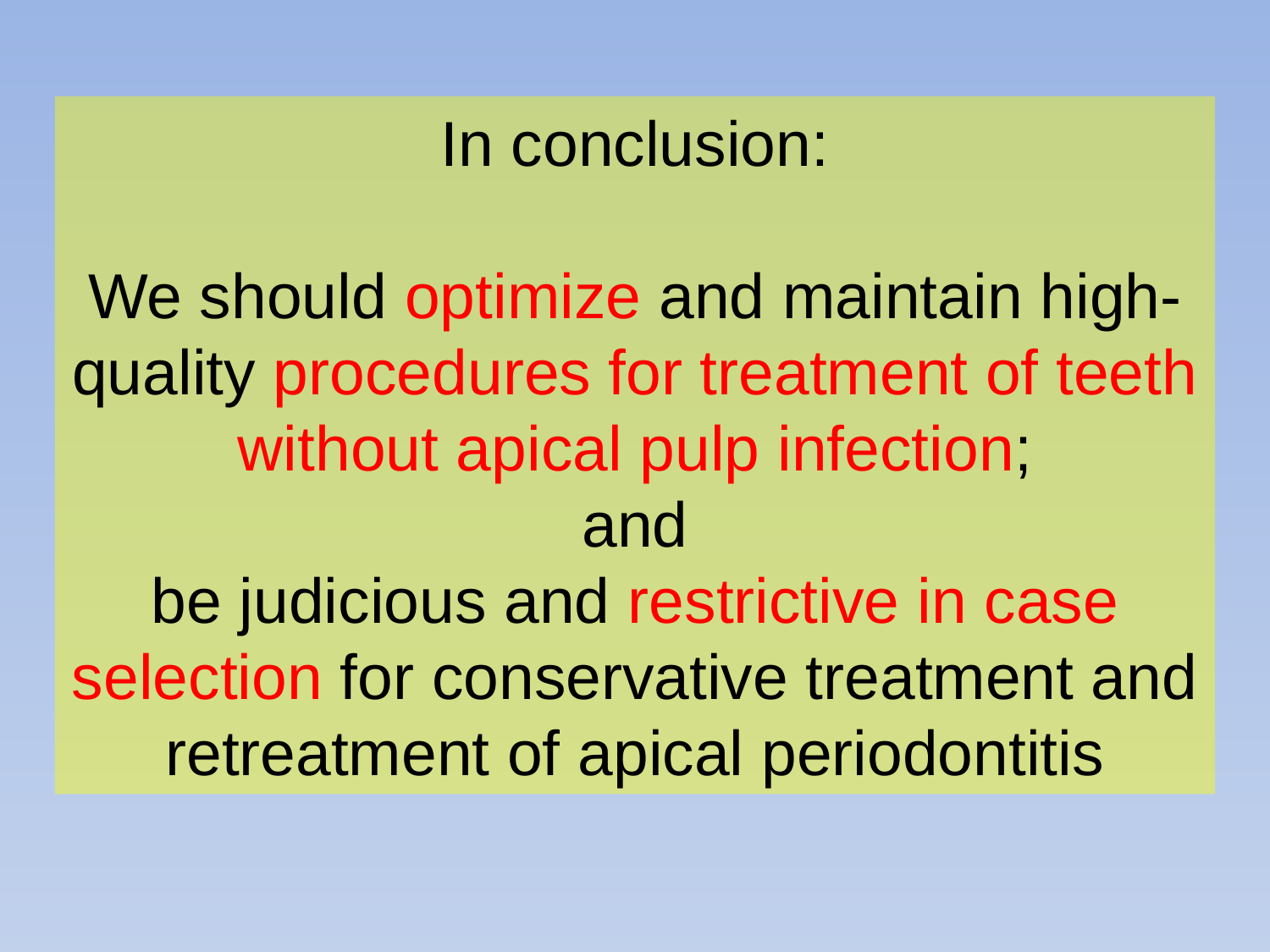

In conclusion:
We should optimize and maintain high-quality procedures for treatment of teeth without apical pulp infection;
and
be judicious and restrictive in case selection for conservative treatment and retreatment of apical periodontitis